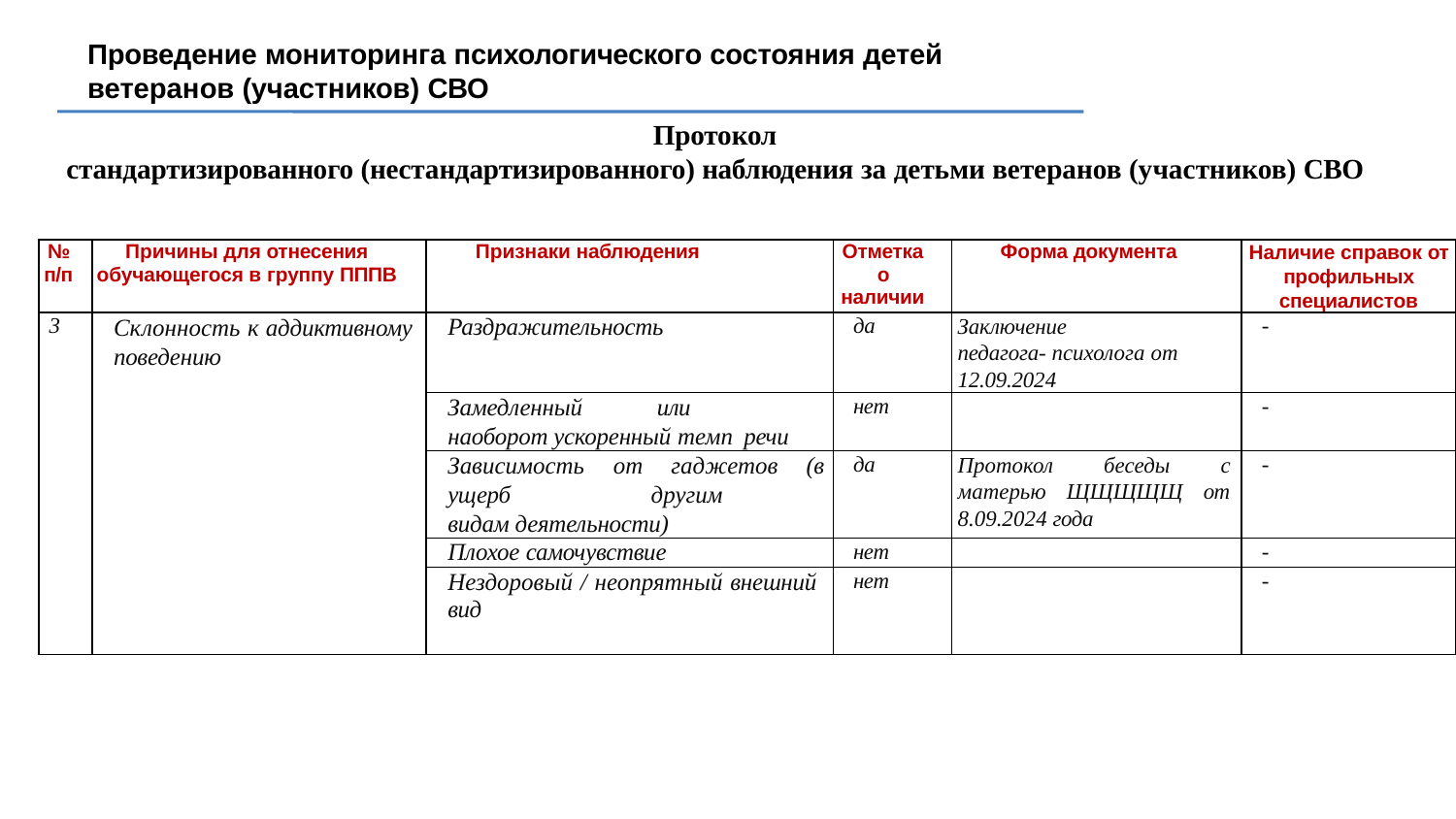

Проведение мониторинга психологического состояния детей ветеранов (участников) СВО

Протокол
стандартизированного (нестандартизированного) наблюдения за детьми ветеранов (участников) СВО

| № п/п | Причины для отнесения обучающегося в группу ПППВ | Признаки наблюдения | Отметка о наличии | Форма документа | Наличие справок от профильных специалистов |
| --- | --- | --- | --- | --- | --- |
| 3 | Склонность к аддиктивному поведению | Раздражительность | да | Заключение педагога- психолога от 12.09.2024 | - |
|  |  | Замедленный или наоборот ускоренный темп речи | нет |  | - |
|  |  | Зависимость от гаджетов (в ущерб другим видам деятельности) | да | Протокол беседы с матерью ЩЩЩЩЩ от 8.09.2024 года | - |
|  |  | Плохое самочувствие | нет |  | - |
|  |  | Нездоровый / неопрятный внешний вид | нет |  | - |